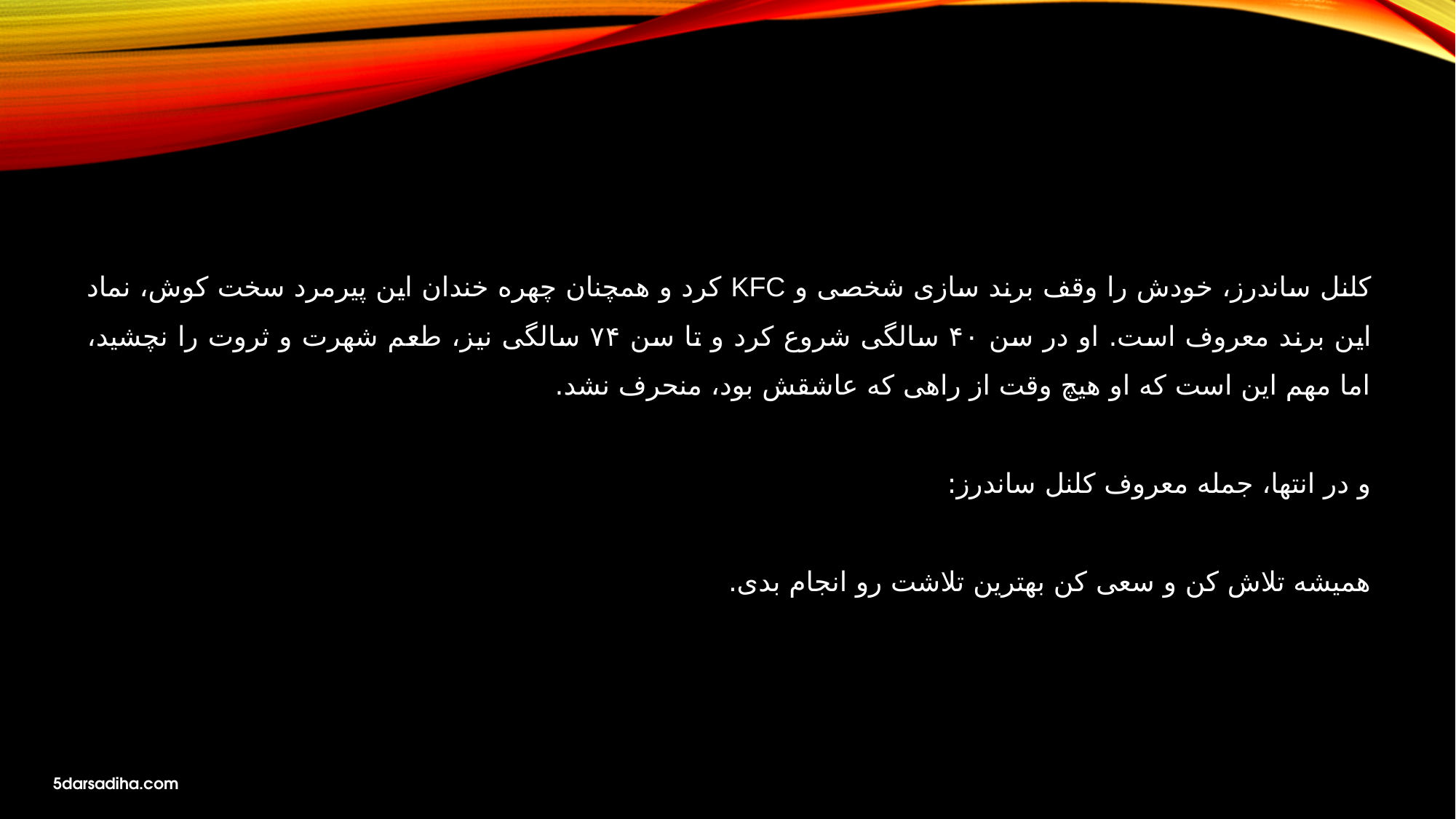

کلنل ساندرز، خودش را وقف برند سازی شخصی و KFC کرد و همچنان چهره خندان این پیرمرد سخت کوش، نماد این برند معروف است. او در سن ۴۰ سالگی شروع کرد و تا سن ۷۴ سالگی نیز، طعم شهرت و ثروت را نچشید، اما مهم این است که او هیچ وقت از راهی که عاشقش بود، منحرف نشد.

و در انتها، جمله معروف کلنل ساندرز:

همیشه تلاش کن و سعی کن بهترین تلاشت رو انجام بدی.
5darsadiha.com